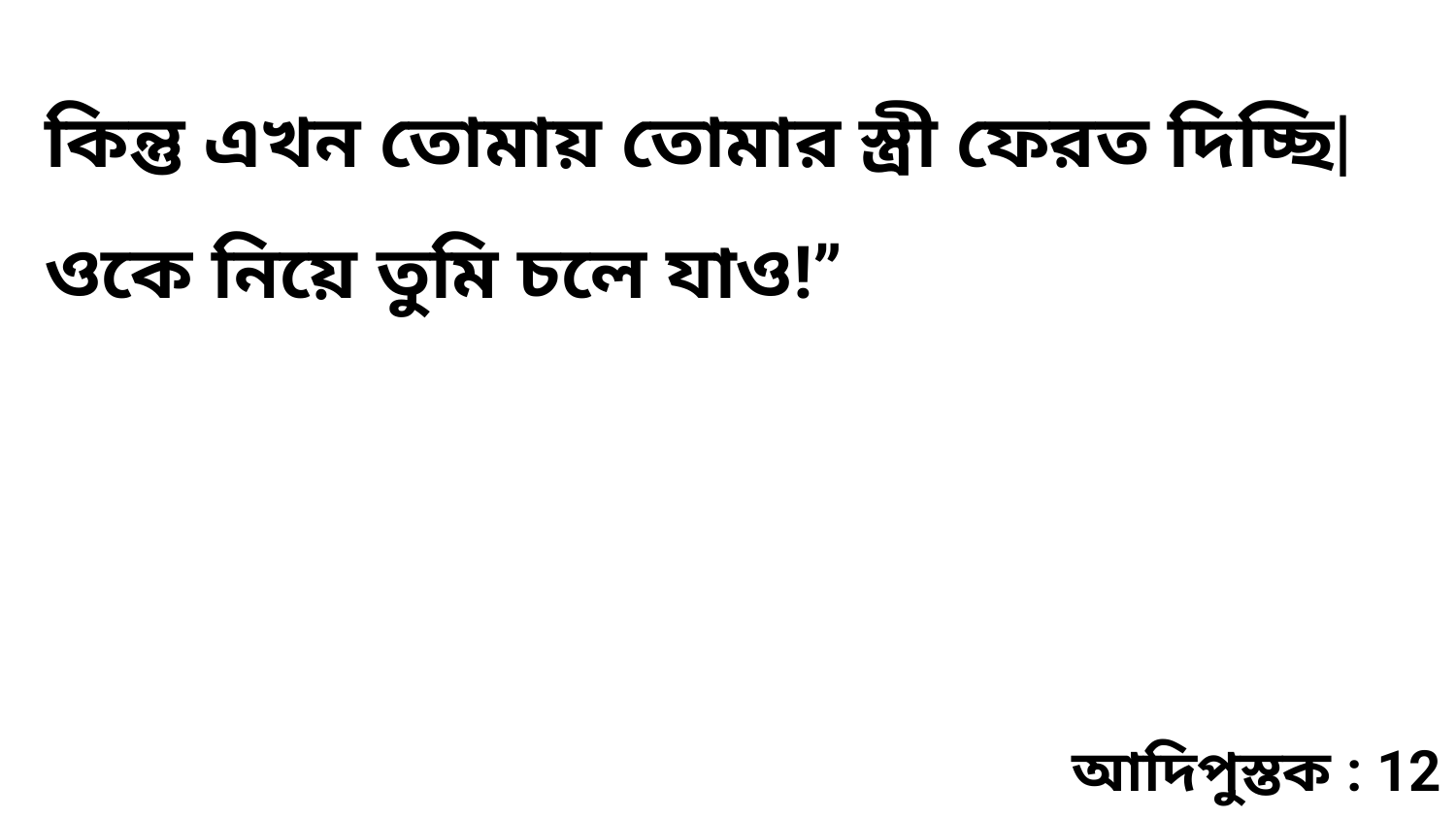

কিন্তু এখন তোমায় তোমার স্ত্রী ফেরত দিচ্ছি| ওকে নিয়ে তুমি চলে যাও!”
আদিপুস্তক : 12